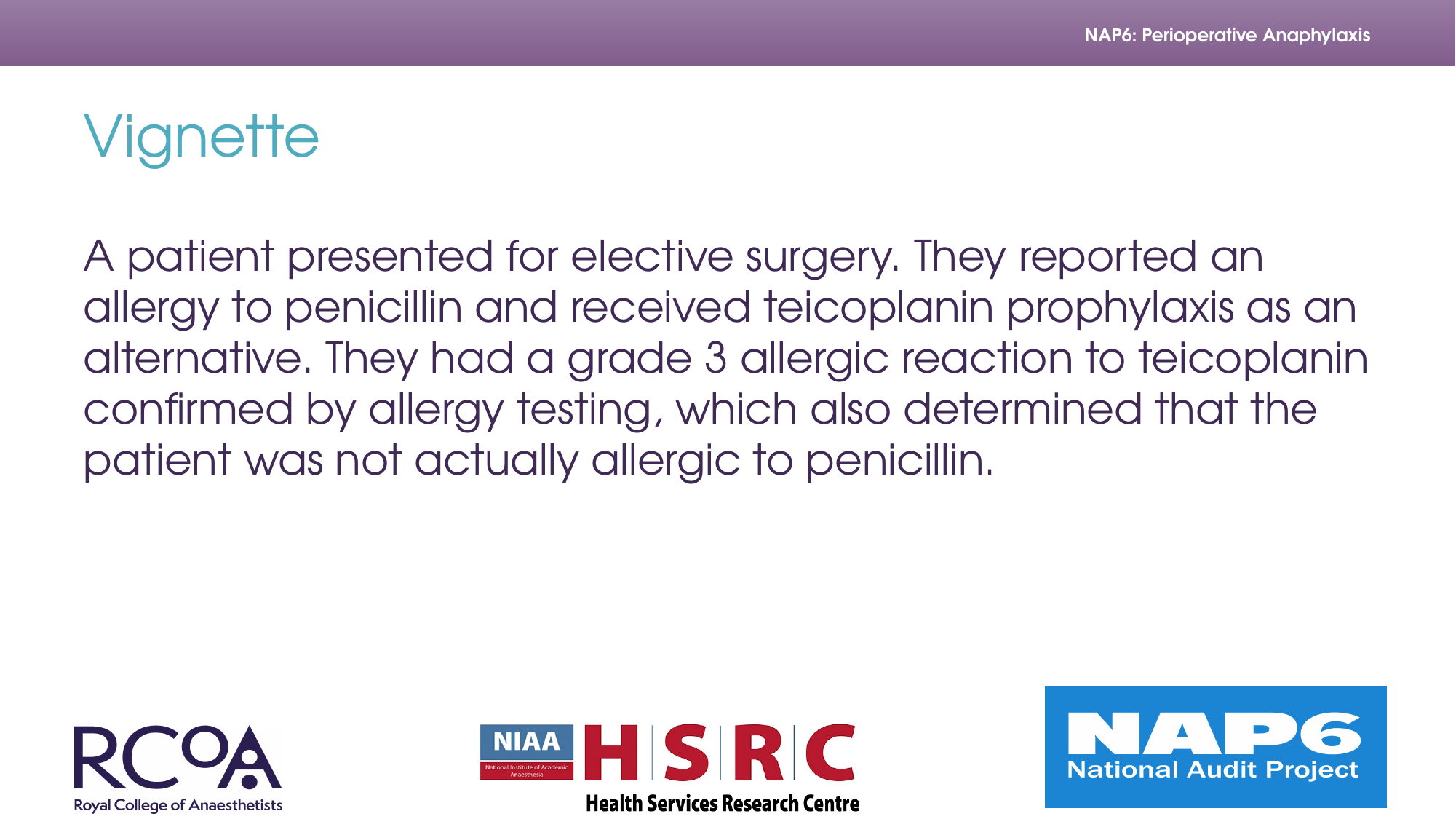

# Vignette
A patient presented for elective surgery. They reported an allergy to penicillin and received teicoplanin prophylaxis as an alternative. They had a grade 3 allergic reaction to teicoplanin confirmed by allergy testing, which also determined that the patient was not actually allergic to penicillin.